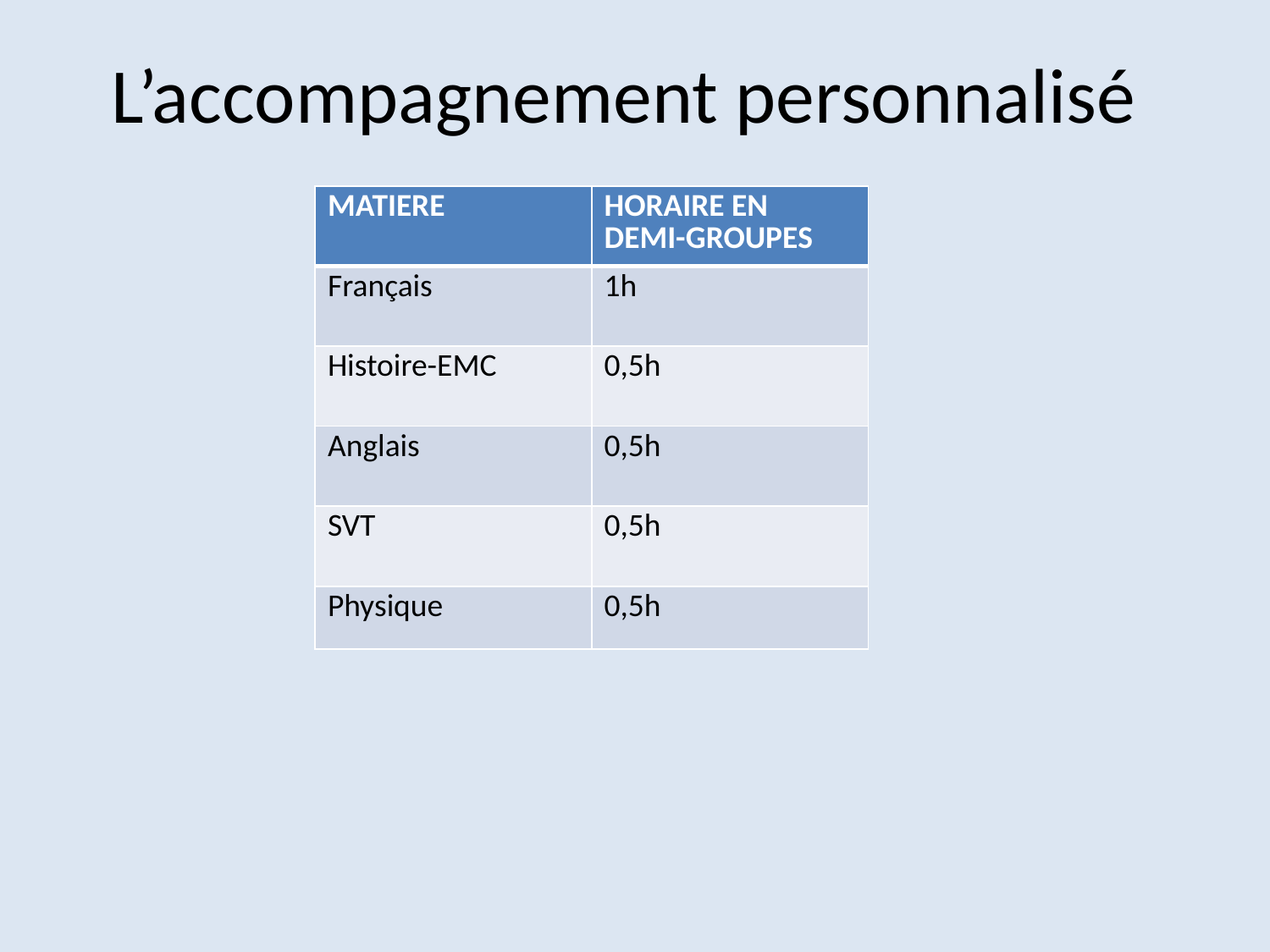

# L’accompagnement personnalisé
| MATIERE | HORAIRE EN DEMI-GROUPES |
| --- | --- |
| Français | 1h |
| Histoire-EMC | 0,5h |
| Anglais | 0,5h |
| SVT | 0,5h |
| Physique | 0,5h |